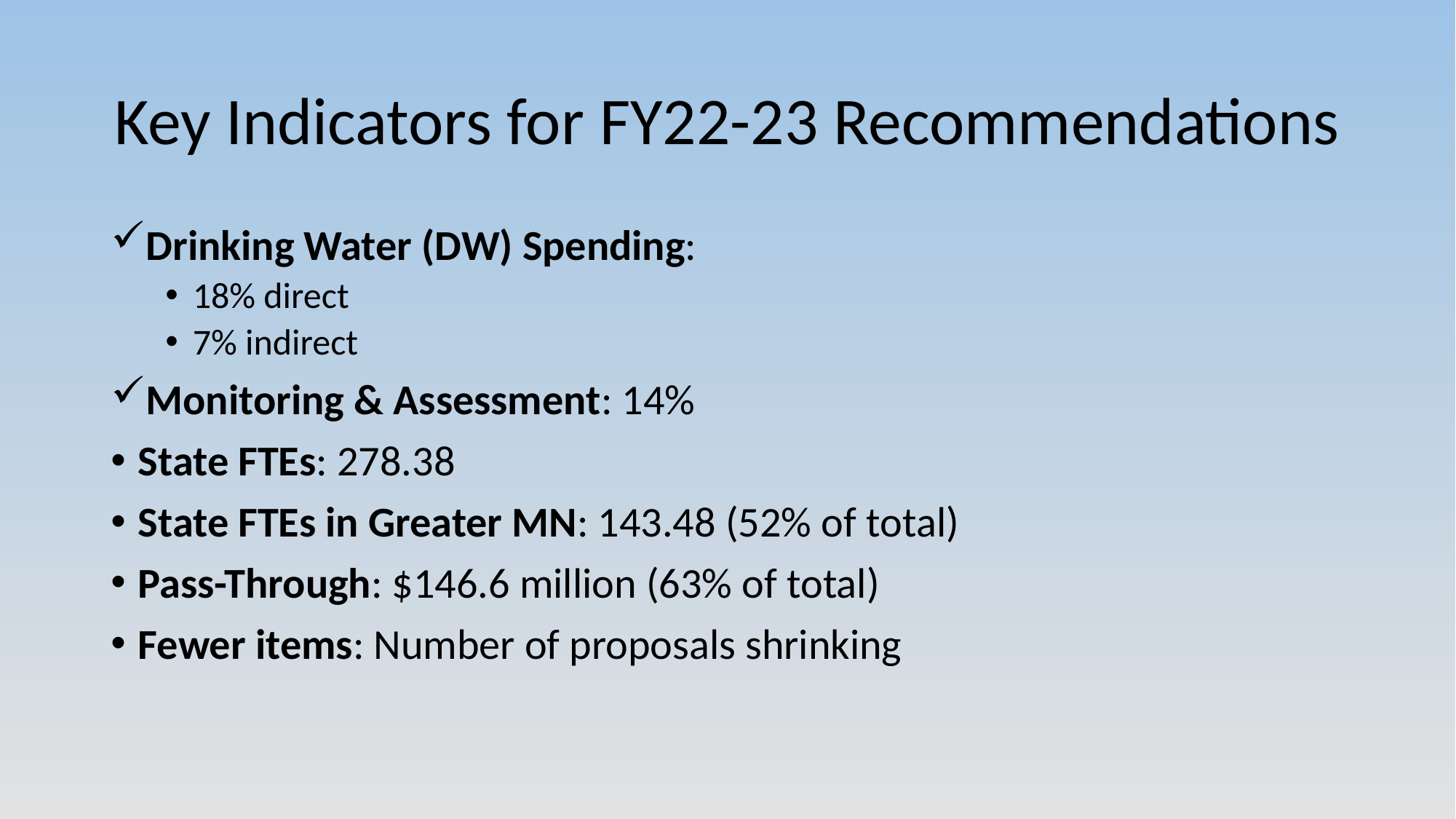

# Key Indicators for FY22-23 Recommendations
Drinking Water (DW) Spending:
18% direct
7% indirect
Monitoring & Assessment: 14%
State FTEs: 278.38
State FTEs in Greater MN: 143.48 (52% of total)
Pass-Through: $146.6 million (63% of total)
Fewer items: Number of proposals shrinking